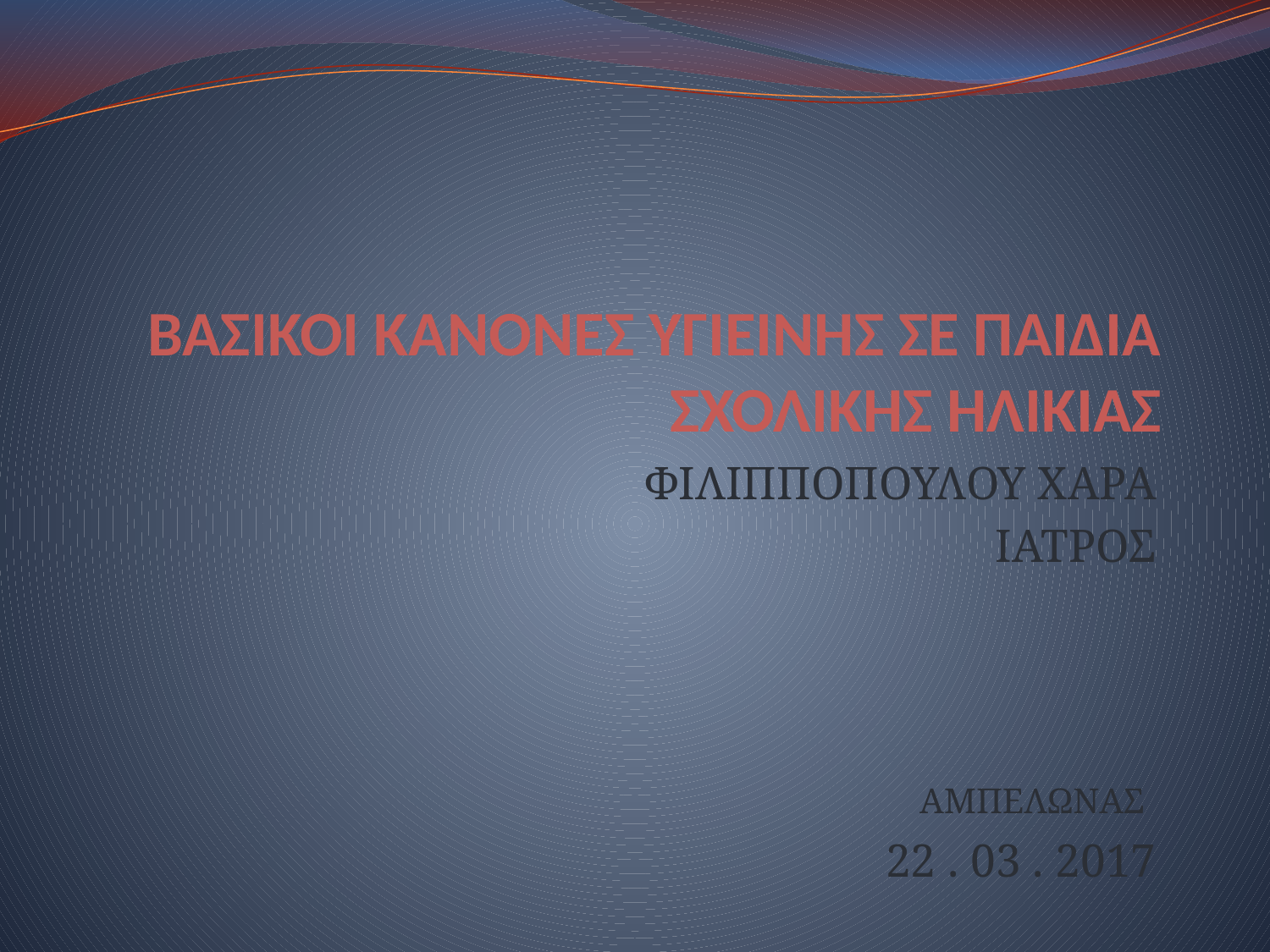

# ΒΑΣΙΚΟΙ ΚΑΝΟΝΕΣ ΥΓΙΕΙΝΗΣ ΣΕ ΠΑΙΔΙΑ ΣΧΟΛΙΚΗΣ ΗΛΙΚΙΑΣ
ΦΙΛΙΠΠΟΠΟΥΛΟΥ ΧΑΡΑ
ΙΑΤΡΟΣ

ΑΜΠΕΛΩΝΑΣ
22 . 03 . 2017